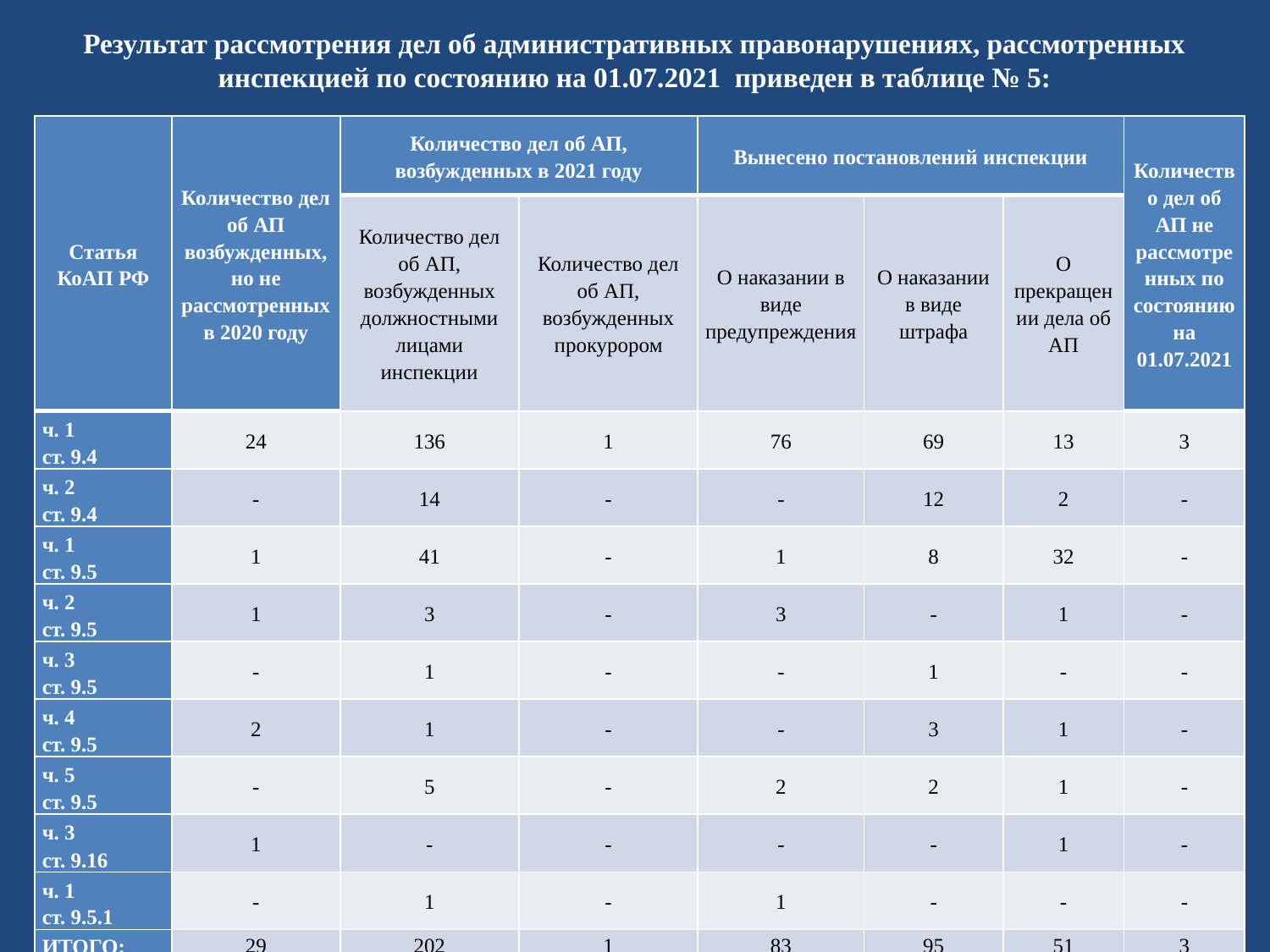

# Результат рассмотрения дел об административных правонарушениях, рассмотренных инспекцией по состоянию на 01.07.2021  приведен в таблице № 5:
| Статья КоАП РФ | Количество дел об АП возбужденных, но не рассмотренных в 2020 году | Количество дел об АП, возбужденных в 2021 году |  | Вынесено постановлений инспекции |  |  | Количество дел об АП не рассмотренных по состоянию на 01.07.2021 |
| --- | --- | --- | --- | --- | --- | --- | --- |
|  |  | Количество дел об АП, возбужденных должностными лицами инспекции | Количество дел об АП, возбужденных прокурором | О наказании в виде предупреждения | О наказании в виде штрафа | О прекращении дела об АП |  |
| ч. 1 ст. 9.4 | 24 | 136 | 1 | 76 | 69 | 13 | 3 |
| ч. 2 ст. 9.4 | - | 14 | - | - | 12 | 2 | - |
| ч. 1 ст. 9.5 | 1 | 41 | - | 1 | 8 | 32 | - |
| ч. 2 ст. 9.5 | 1 | 3 | - | 3 | - | 1 | - |
| ч. 3 ст. 9.5 | - | 1 | - | - | 1 | - | - |
| ч. 4 ст. 9.5 | 2 | 1 | - | - | 3 | 1 | - |
| ч. 5 ст. 9.5 | - | 5 | - | 2 | 2 | 1 | - |
| ч. 3 ст. 9.16 | 1 | - | - | - | - | 1 | - |
| ч. 1 ст. 9.5.1 | - | 1 | - | 1 | - | - | - |
| ИТОГО: | 29 | 202 | 1 | 83 | 95 | 51 | 3 |